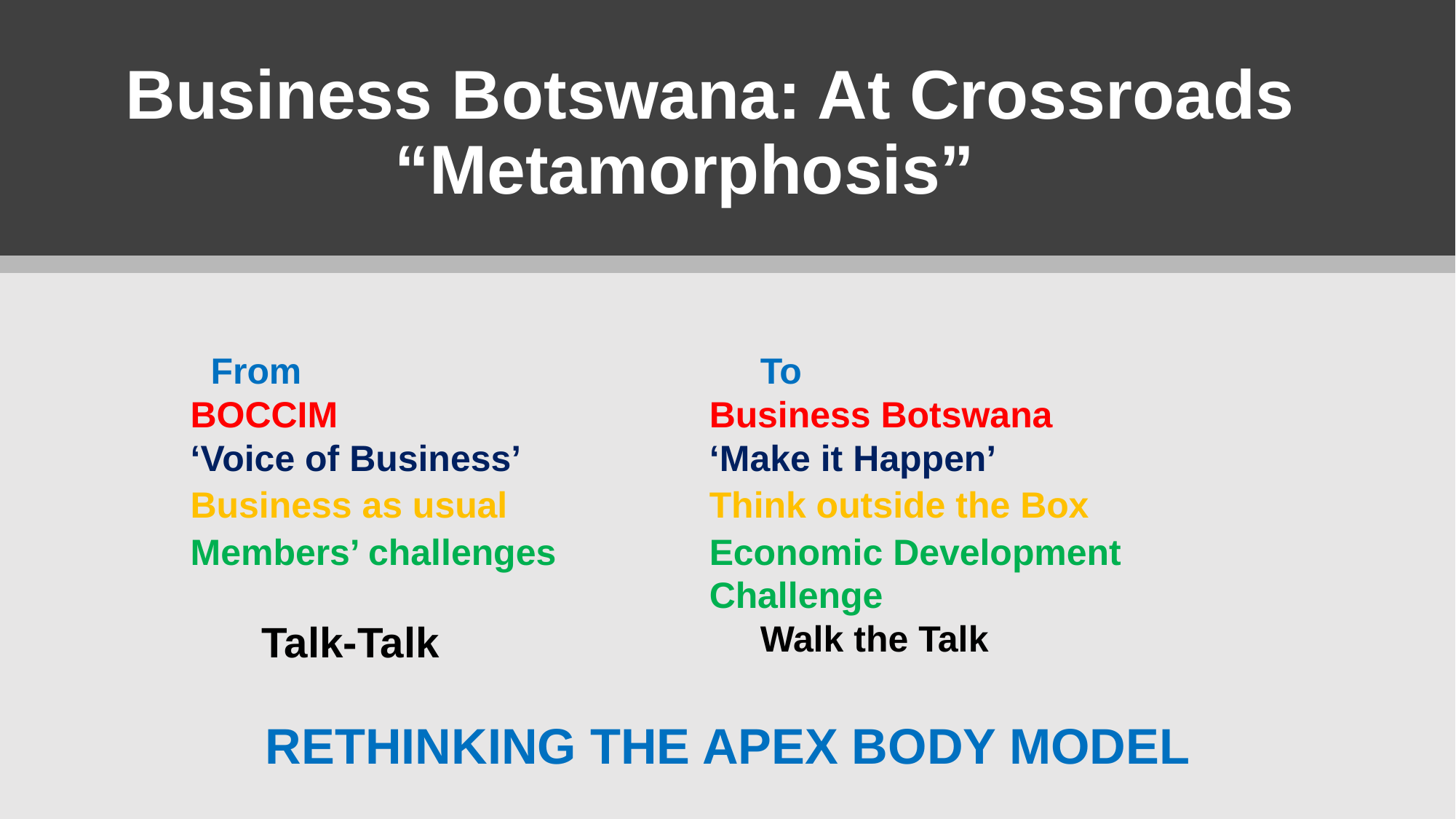

# Business Botswana: At Crossroads “Metamorphosis”

| From BOCCIM | To Business Botswana |
| --- | --- |
| ‘Voice of Business’ | ‘Make it Happen’ |
| Business as usual | Think outside the Box |
| Members’ challenges | Economic Development Challenge |
| Talk-Talk | Walk the Talk |
| RETHINKING THE APEX BODY MODEL |  |